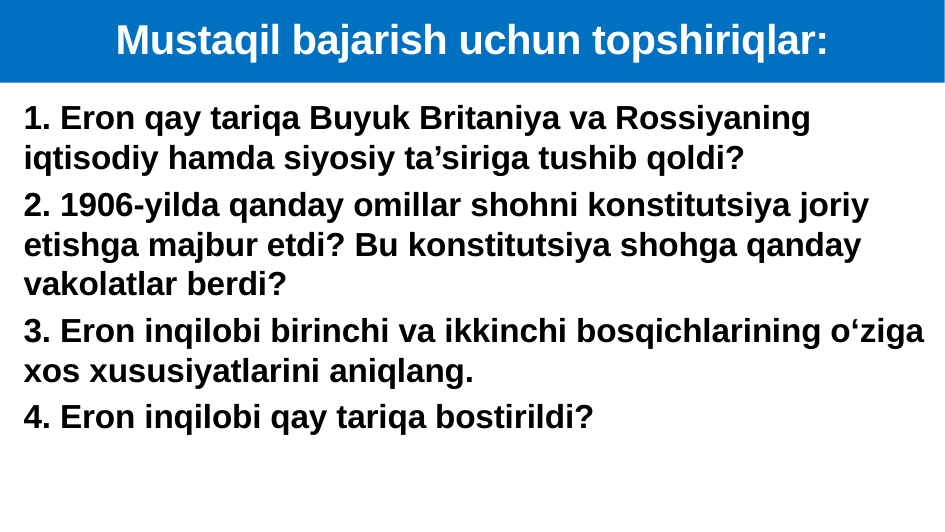

Mustaqil bajarish uchun topshiriqlar:
1. Eron qay tariqa Buyuk Britaniya va Rossiyaning iqtisodiy hamda siyosiy ta’siriga tushib qoldi?
2. 1906-yilda qanday omillar shohni konstitutsiya joriy etishga majbur etdi? Bu konstitutsiya shohga qanday vakolatlar berdi?
3. Eron inqilobi birinchi va ikkinchi bosqichlarining o‘ziga xos xususiyatlarini aniqlang.
4. Eron inqilobi qay tariqa bostirildi?